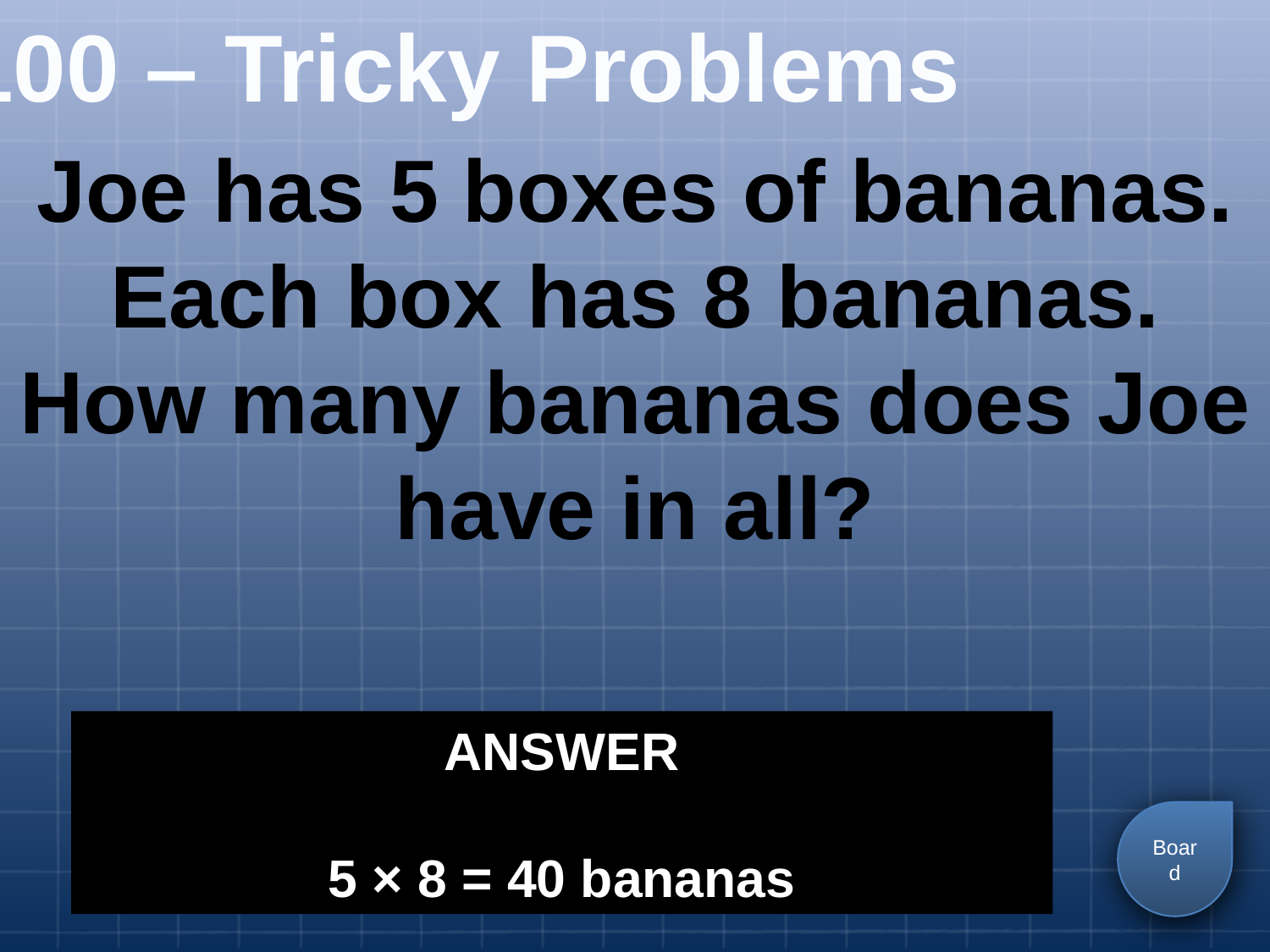

100 – Tricky Problems
Joe has 5 boxes of bananas. Each box has 8 bananas. How many bananas does Joe have in all?
ANSWER

5 × 8 = 40 bananas
Board